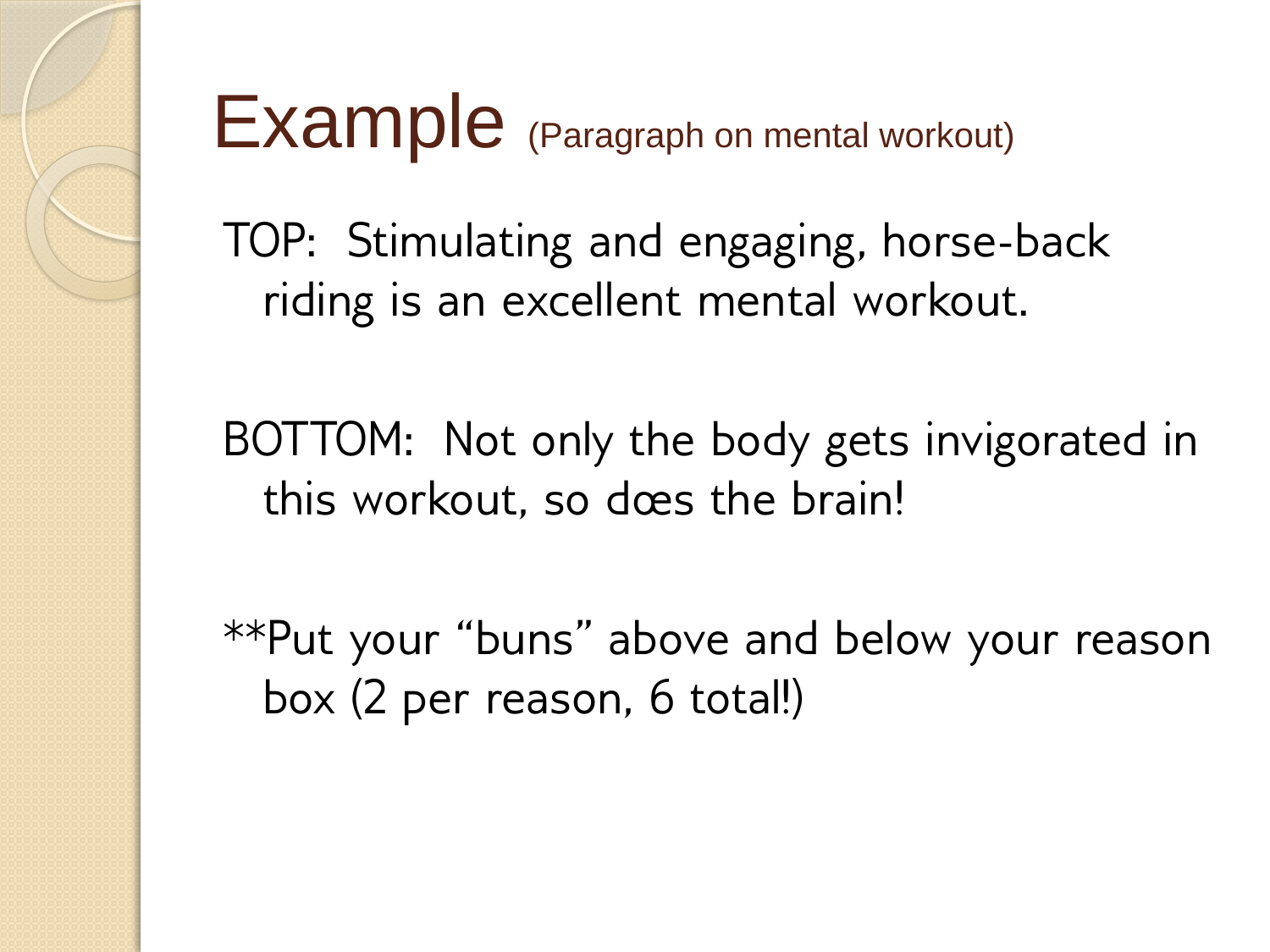

# Example (Paragraph on mental workout)
TOP:  Stimulating and engaging, horse-back riding is an excellent mental workout.

BOTTOM:  Not only the body gets invigorated in this workout, so does the brain!

**Put your “buns” above and below your reason box (2 per reason, 6 total!)